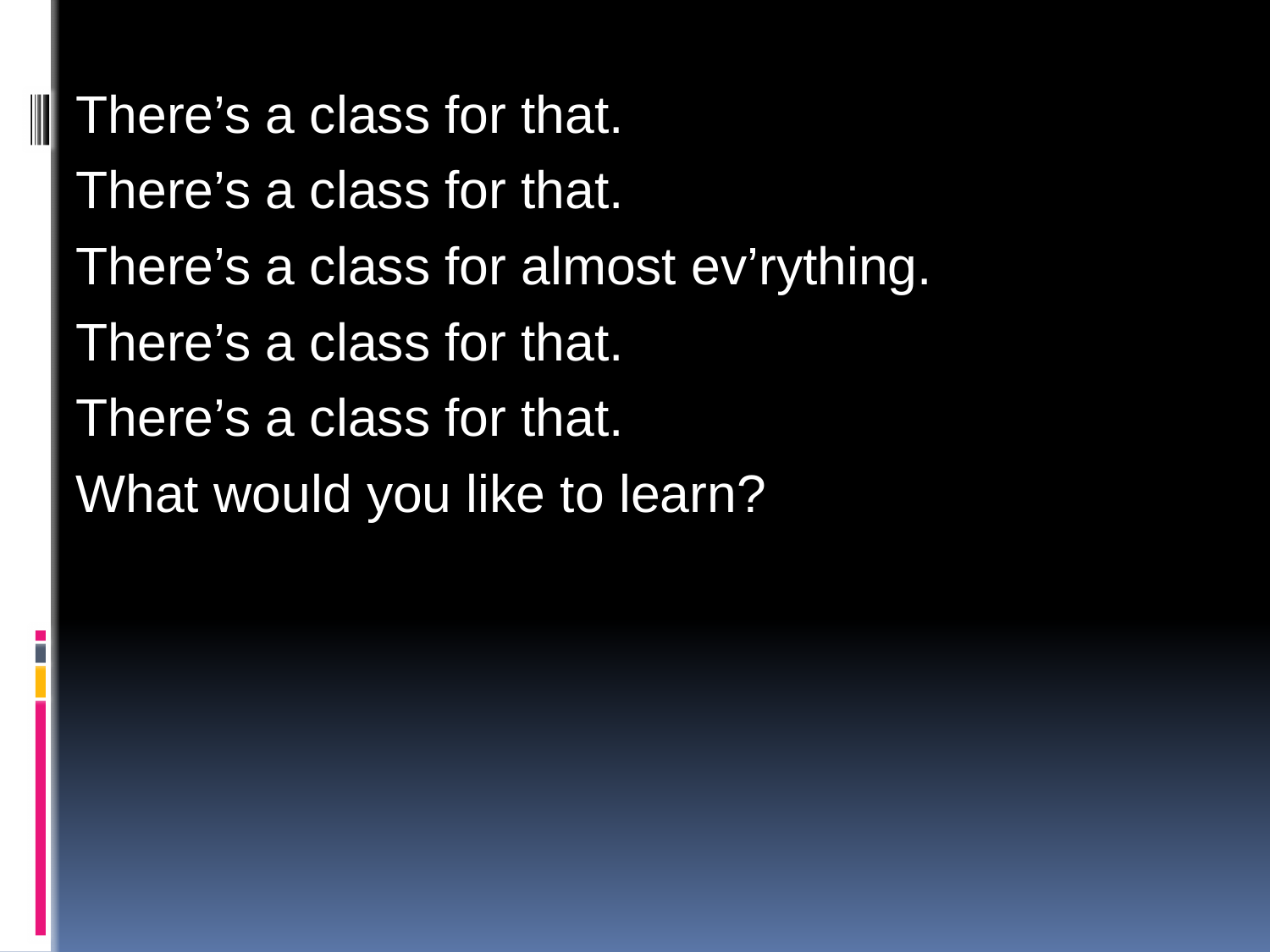

There’s a class for that.
There’s a class for that.
There’s a class for almost ev’rything.
There’s a class for that.
There’s a class for that.
What would you like to learn?